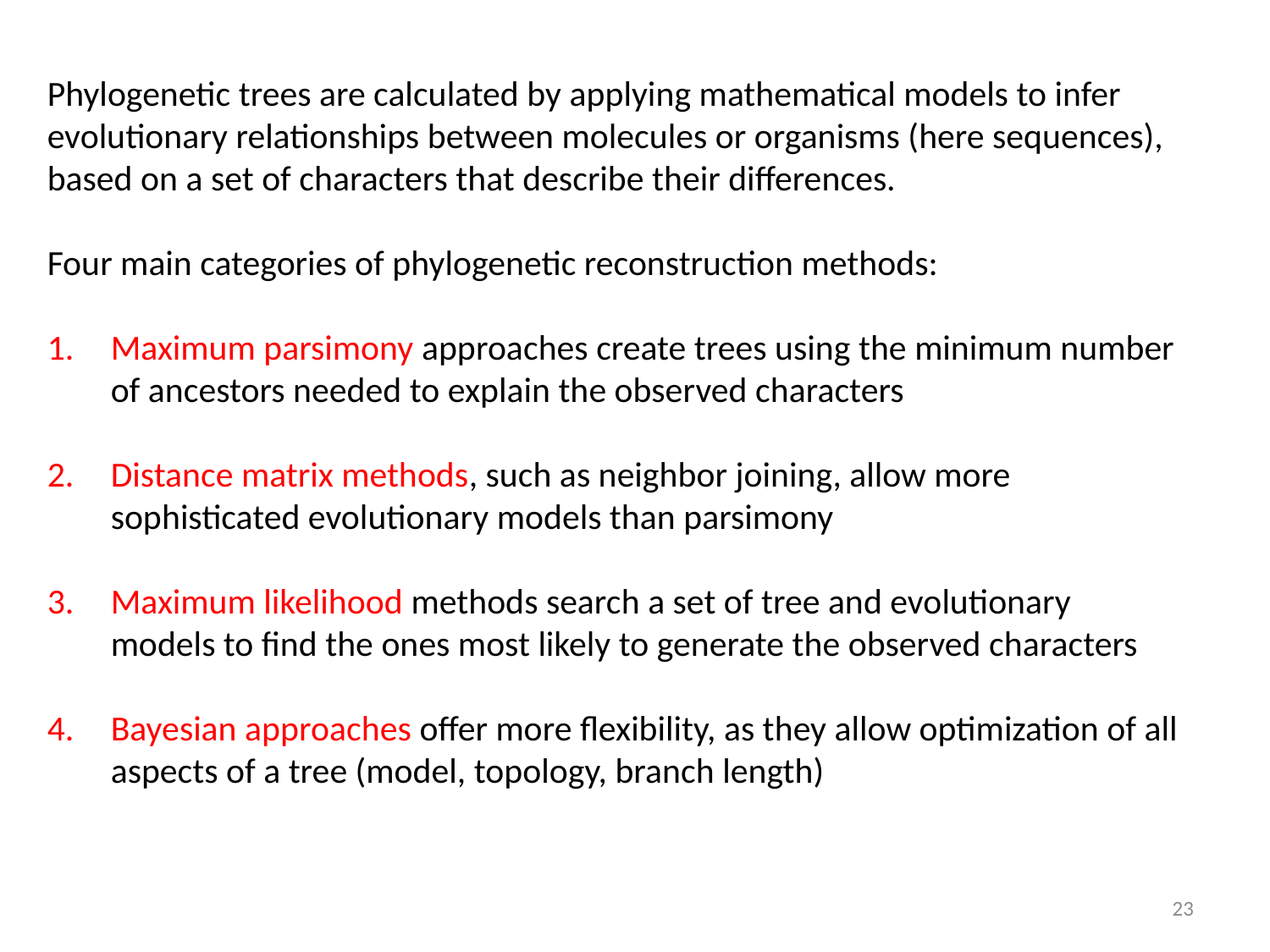

Phylogenetic trees are calculated by applying mathematical models to infer evolutionary relationships between molecules or organisms (here sequences), based on a set of characters that describe their differences.

Four main categories of phylogenetic reconstruction methods:

Maximum parsimony approaches create trees using the minimum number of ancestors needed to explain the observed characters

Distance matrix methods, such as neighbor joining, allow more sophisticated evolutionary models than parsimony

Maximum likelihood methods search a set of tree and evolutionary models to find the ones most likely to generate the observed characters

Bayesian approaches offer more flexibility, as they allow optimization of all aspects of a tree (model, topology, branch length)
23